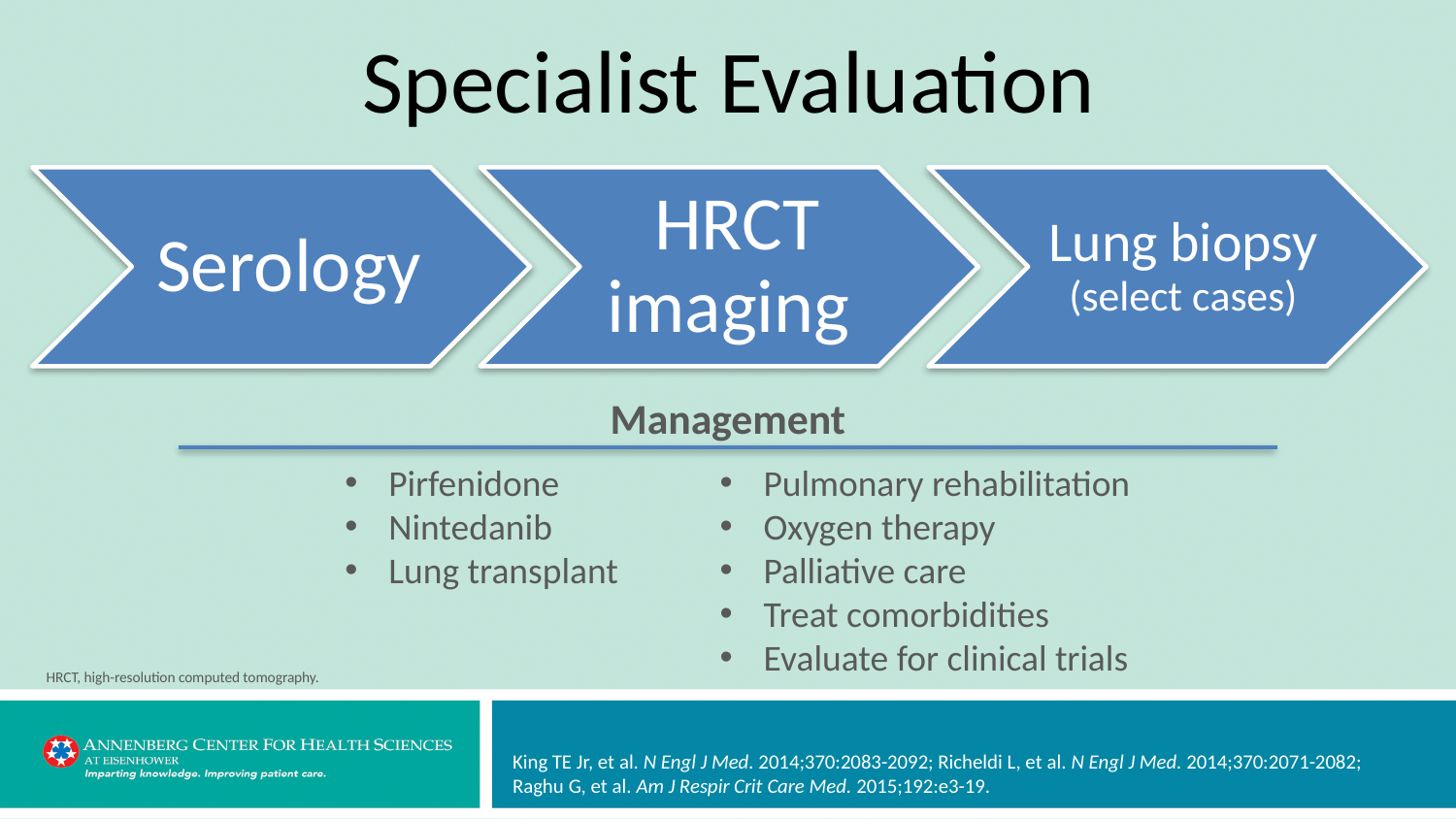

# Specialist Evaluation
Serology
HRCT imaging
Lung biopsy (select cases)
Management
Pulmonary rehabilitation
Oxygen therapy
Palliative care
Treat comorbidities
Evaluate for clinical trials

Pirfenidone
Nintedanib
Lung transplant

HRCT, high-resolution computed tomography.
King TE Jr, et al. N Engl J Med. 2014;370:2083-2092; Richeldi L, et al. N Engl J Med. 2014;370:2071-2082; Raghu G, et al. Am J Respir Crit Care Med. 2015;192:e3-19.